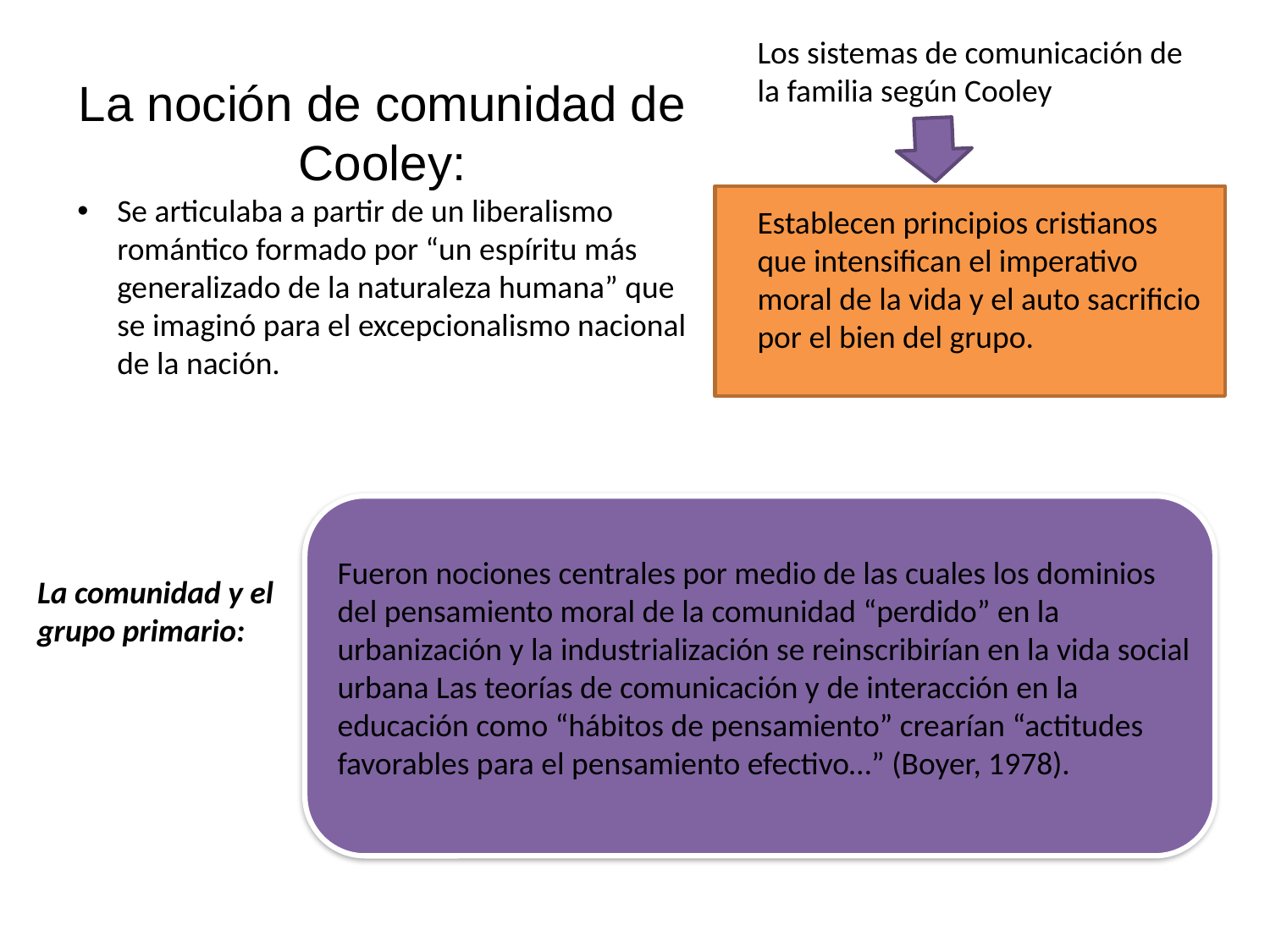

Los sistemas de comunicación de la familia según Cooley
La noción de comunidad de Cooley:
Se articulaba a partir de un liberalismo romántico formado por “un espíritu más generalizado de la naturaleza humana” que se imaginó para el excepcionalismo nacional de la nación.

Establecen principios cristianos que intensifican el imperativo moral de la vida y el auto sacrificio por el bien del grupo.

Fueron nociones centrales por medio de las cuales los dominios del pensamiento moral de la comunidad “perdido” en la urbanización y la industrialización se reinscribirían en la vida social urbana Las teorías de comunicación y de interacción en la educación como “hábitos de pensamiento” crearían “actitudes favorables para el pensamiento efectivo…” (Boyer, 1978).
La comunidad y el grupo primario: